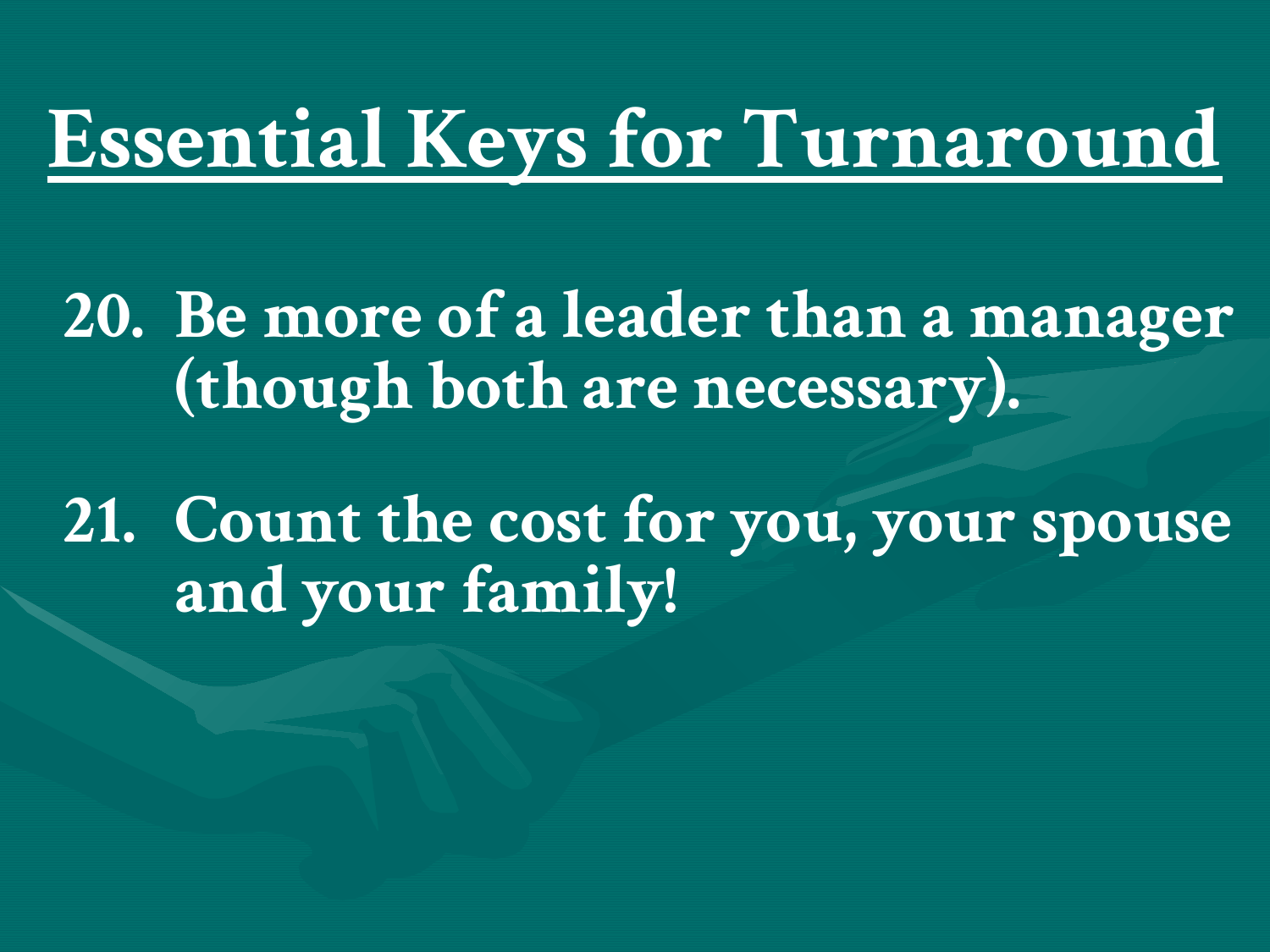

# Essential Keys for Turnaround
Be more of a leader than a manager (though both are necessary).
Count the cost for you, your spouse and your family!